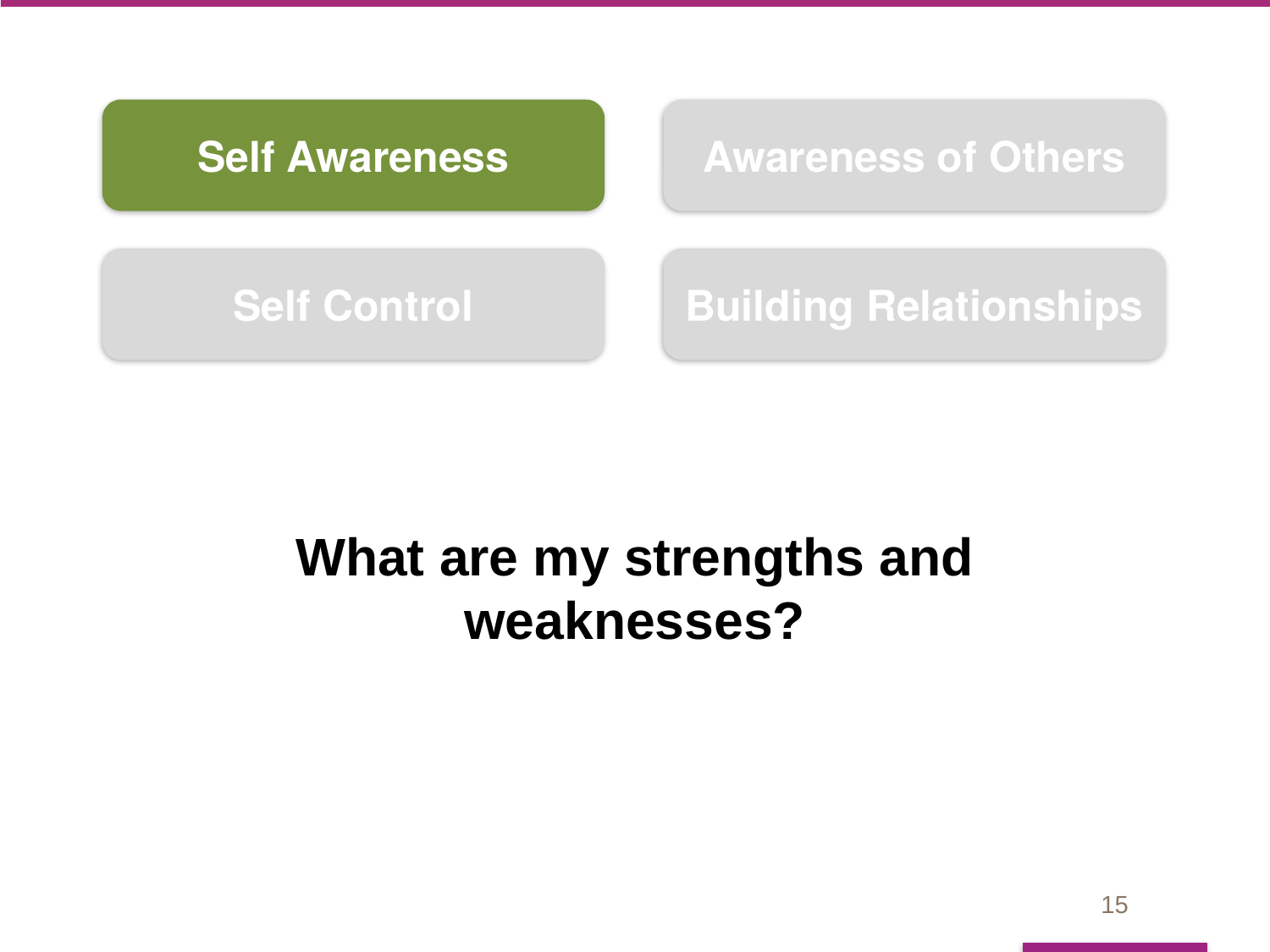

Self Awareness
Awareness of Others
Building Relationships
Self Control
# What are my strengths and weaknesses?
15